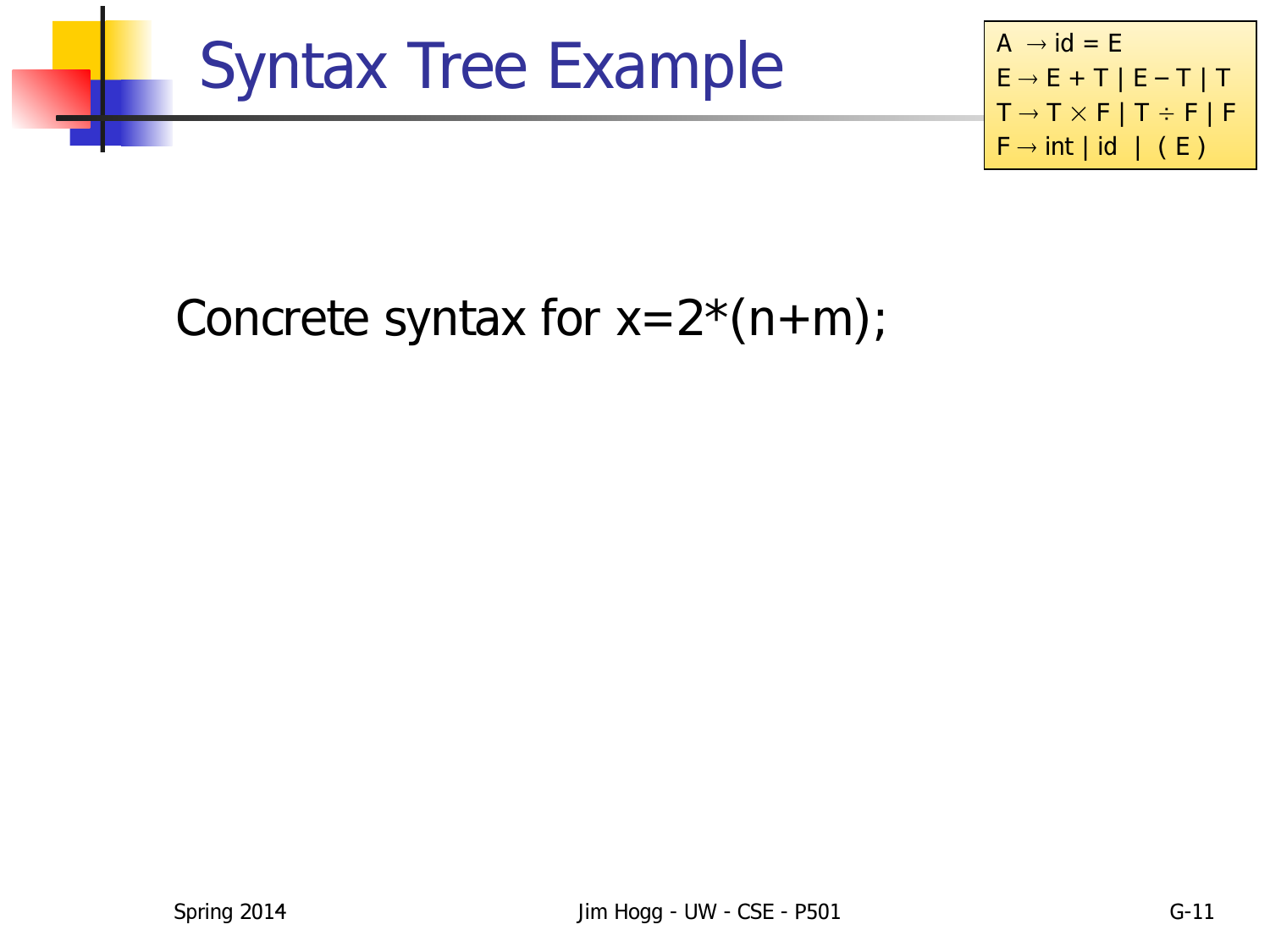

# Syntax Tree Example
A  → id = E
E → E + T | E – T | T
T → T × F | T ÷ F | F
F → int | id  |  ( E )
Concrete syntax for x=2*(n+m);
Spring 2014
Jim Hogg - UW - CSE - P501
G-11